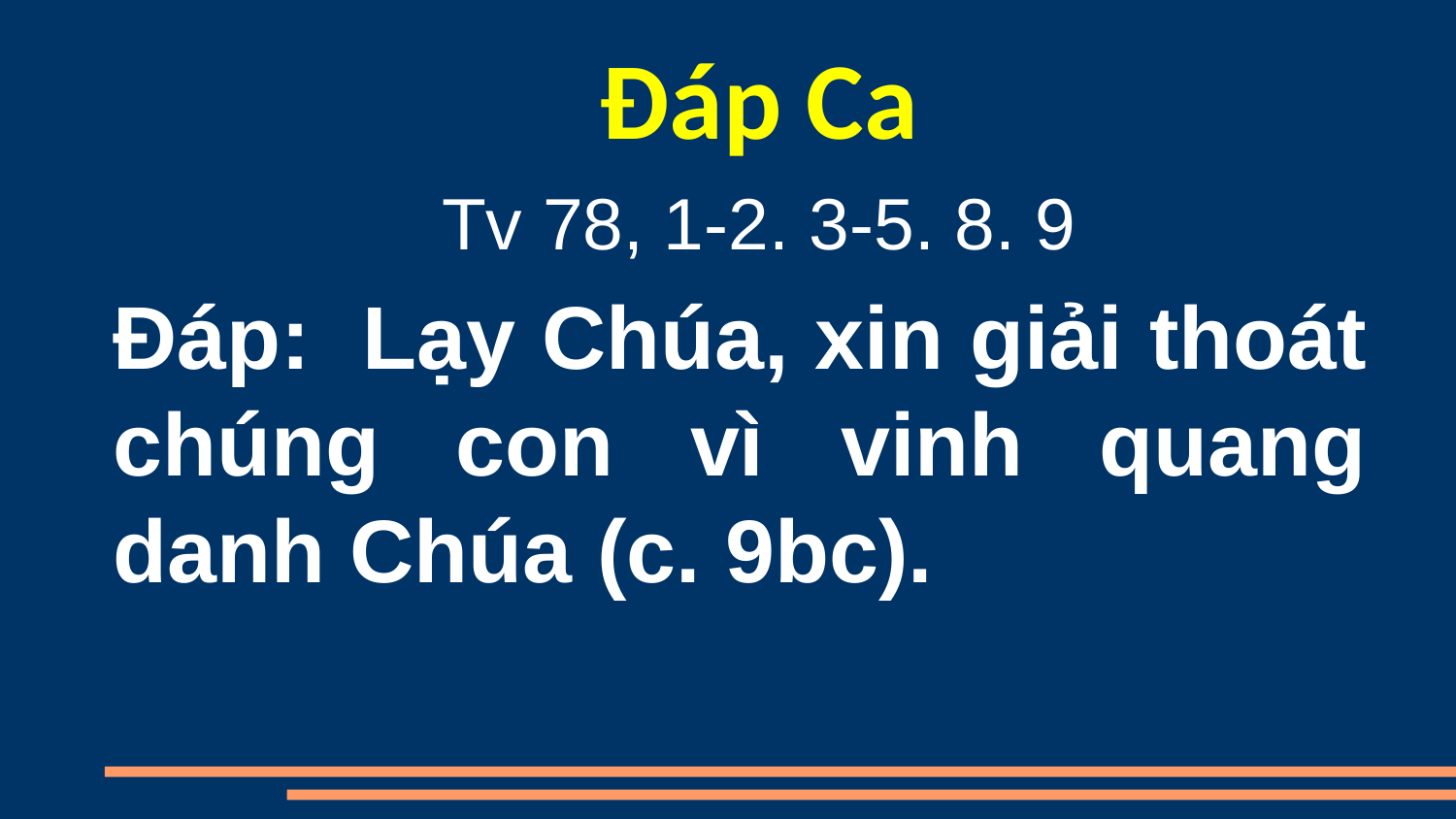

Đáp Ca
Tv 78, 1-2. 3-5. 8. 9
Đáp:  Lạy Chúa, xin giải thoát chúng con vì vinh quang danh Chúa (c. 9bc).